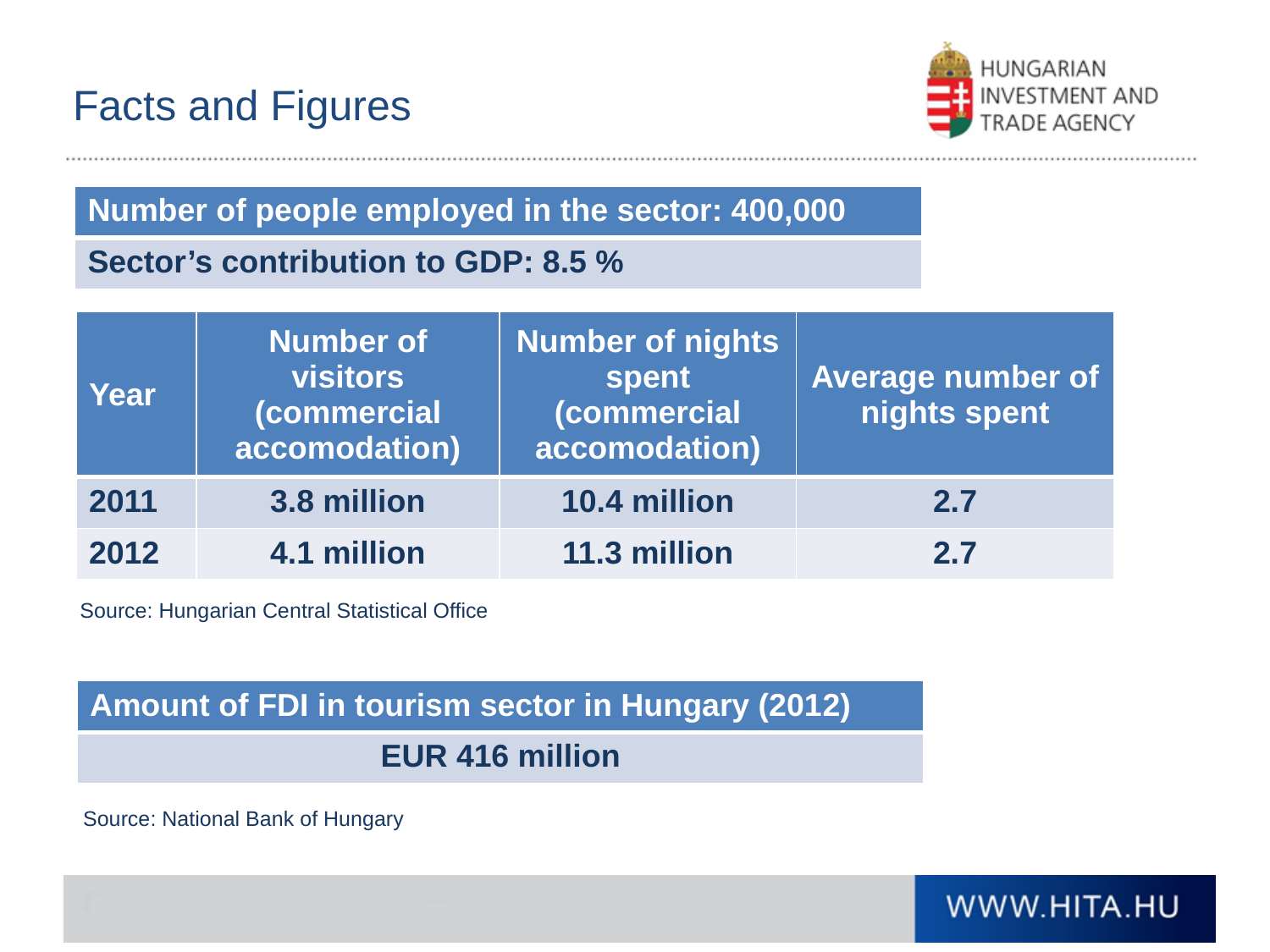

Facts and Figures
| Number of people employed in the sector: 400,000 |
| --- |
| Sector’s contribution to GDP: 8.5 % |
| Year | Number of visitors (commercial accomodation) | Number of nights spent (commercial accomodation) | Average number of nights spent |
| --- | --- | --- | --- |
| 2011 | 3.8 million | 10.4 million | 2.7 |
| 2012 | 4.1 million | 11.3 million | 2.7 |
Source: Hungarian Central Statistical Office
| Amount of FDI in tourism sector in Hungary (2012) |
| --- |
| EUR 416 million |
Source: National Bank of Hungary